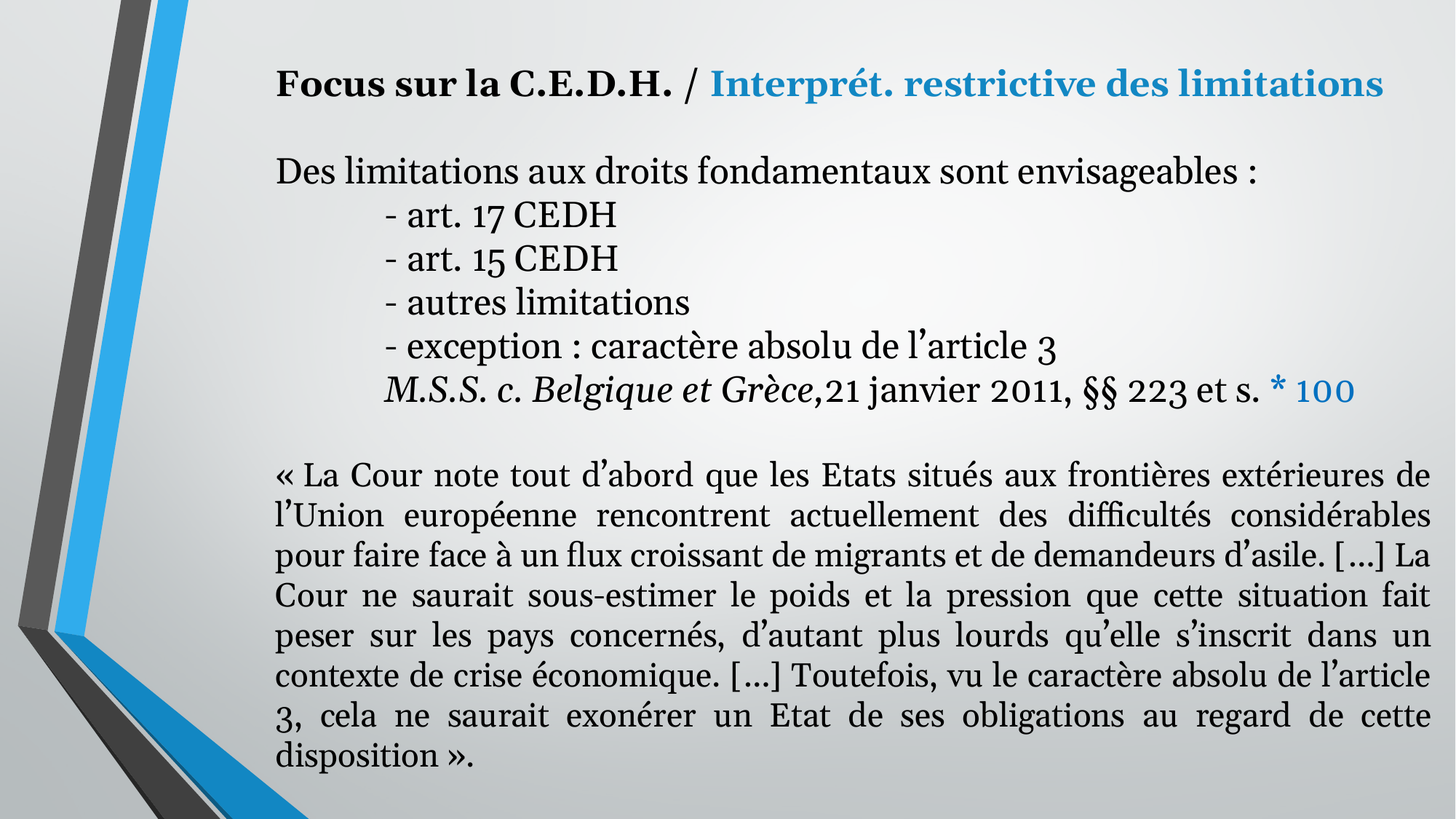

Focus sur la C.E.D.H. / Interprét. restrictive des limitations

Des limitations aux droits fondamentaux sont envisageables :
	- art. 17 CEDH
	- art. 15 CEDH
	- autres limitations
	- exception : caractère absolu de l’article 3
	M.S.S. c. Belgique et Grèce,21 janvier 2011, §§ 223 et s. * 100
« La Cour note tout d’abord que les Etats situés aux frontières extérieures de l’Union européenne rencontrent actuellement des difficultés considérables pour faire face à un flux croissant de migrants et de demandeurs d’asile. […] La Cour ne saurait sous-estimer le poids et la pression que cette situation fait peser sur les pays concernés, d’autant plus lourds qu’elle s’inscrit dans un contexte de crise économique. […] Toutefois, vu le caractère absolu de l’article 3, cela ne saurait exonérer un Etat de ses obligations au regard de cette disposition ».